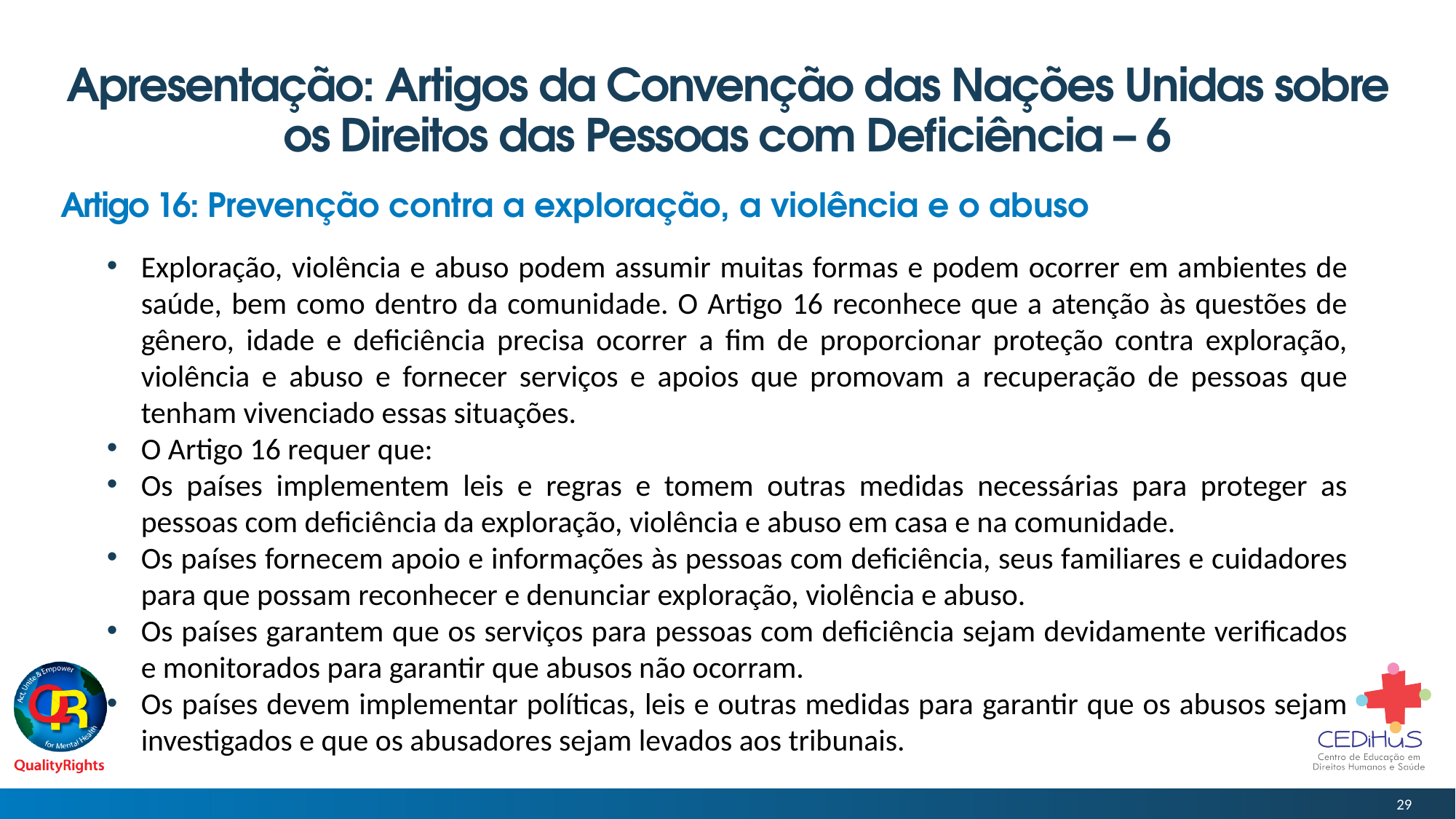

# Apresentação: Artigos da Convenção das Nações Unidas sobre os Direitos das Pessoas com Deficiência – 6
Artigo 16: Prevenção contra a exploração, a violência e o abuso
Exploração, violência e abuso podem assumir muitas formas e podem ocorrer em ambientes de saúde, bem como dentro da comunidade. O Artigo 16 reconhece que a atenção às questões de gênero, idade e deficiência precisa ocorrer a fim de proporcionar proteção contra exploração, violência e abuso e fornecer serviços e apoios que promovam a recuperação de pessoas que tenham vivenciado essas situações.
O Artigo 16 requer que:
Os países implementem leis e regras e tomem outras medidas necessárias para proteger as pessoas com deficiência da exploração, violência e abuso em casa e na comunidade.
Os países fornecem apoio e informações às pessoas com deficiência, seus familiares e cuidadores para que possam reconhecer e denunciar exploração, violência e abuso.
Os países garantem que os serviços para pessoas com deficiência sejam devidamente verificados e monitorados para garantir que abusos não ocorram.
Os países devem implementar políticas, leis e outras medidas para garantir que os abusos sejam investigados e que os abusadores sejam levados aos tribunais.